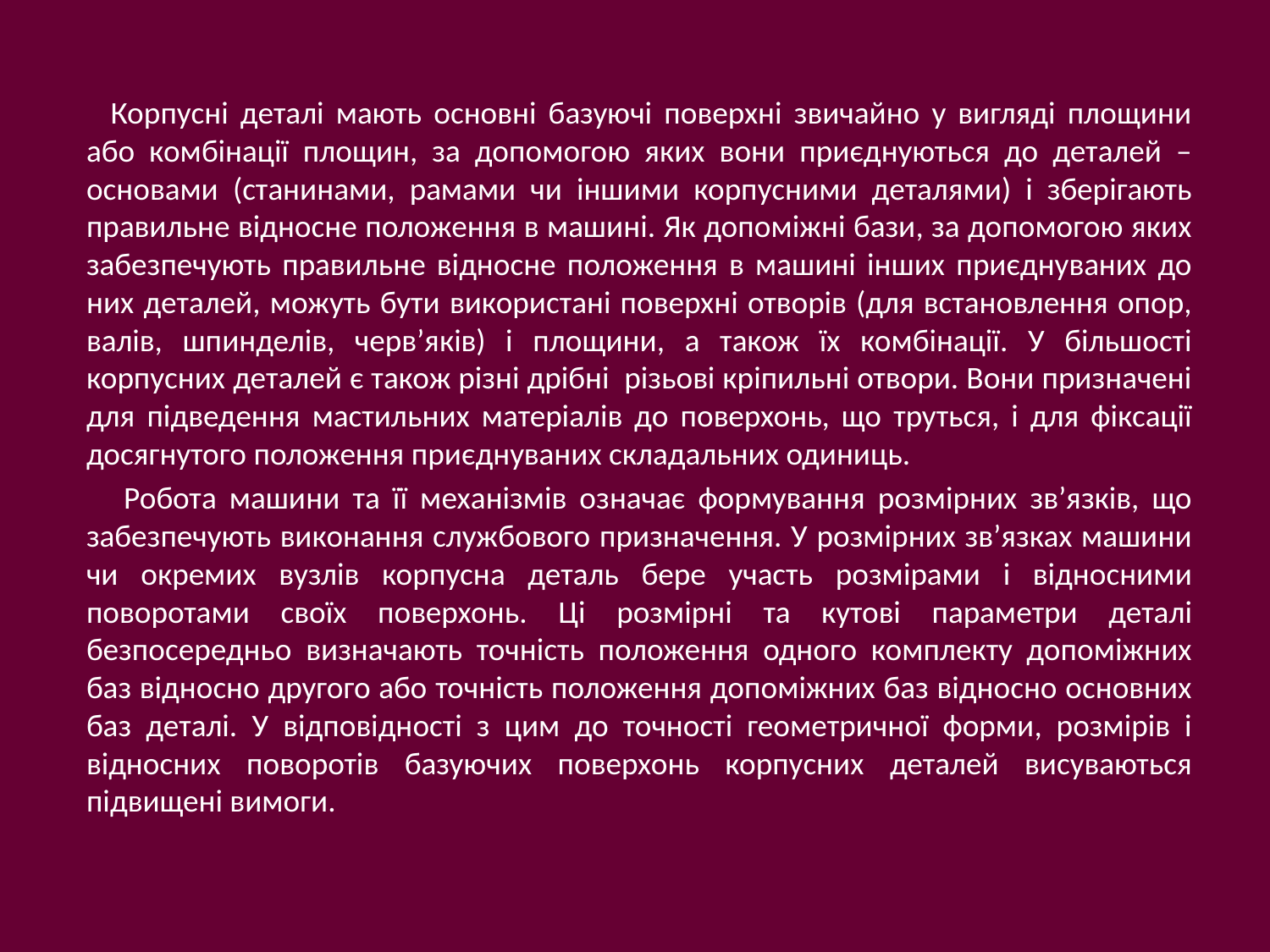

Корпусні деталі мають основні базуючі поверхні звичайно у вигляді площини або комбінації площин, за допомогою яких вони приєднуються до деталей – основами (станинами, рамами чи іншими корпусними деталями) і зберігають правильне відносне положення в машині. Як допоміжні бази, за допомогою яких забезпечують правильне відносне положення в машині інших приєднуваних до них деталей, можуть бути використані поверхні отворів (для встановлення опор, валів, шпинделів, черв’яків) і площини, а також їх комбінації. У більшості корпусних деталей є також різні дрібні  різьові кріпильні отвори. Вони призначені для підведення мастильних матеріалів до поверхонь, що труться, і для фіксації досягнутого положення приєднуваних складальних одиниць.
 Робота машини та її механізмів означає формування розмірних зв’язків, що забезпечують виконання службового призначення. У розмірних зв’язках машини чи окремих вузлів корпусна деталь бере участь розмірами і відносними поворотами своїх поверхонь. Ці розмірні та кутові параметри деталі безпосередньо визначають точність положення одного комплекту допоміжних баз відносно другого або точність положення допоміжних баз відносно основних баз деталі. У відповідності з цим до точності геометричної форми, розмірів і відносних поворотів базуючих поверхонь корпусних деталей висуваються підвищені вимоги.